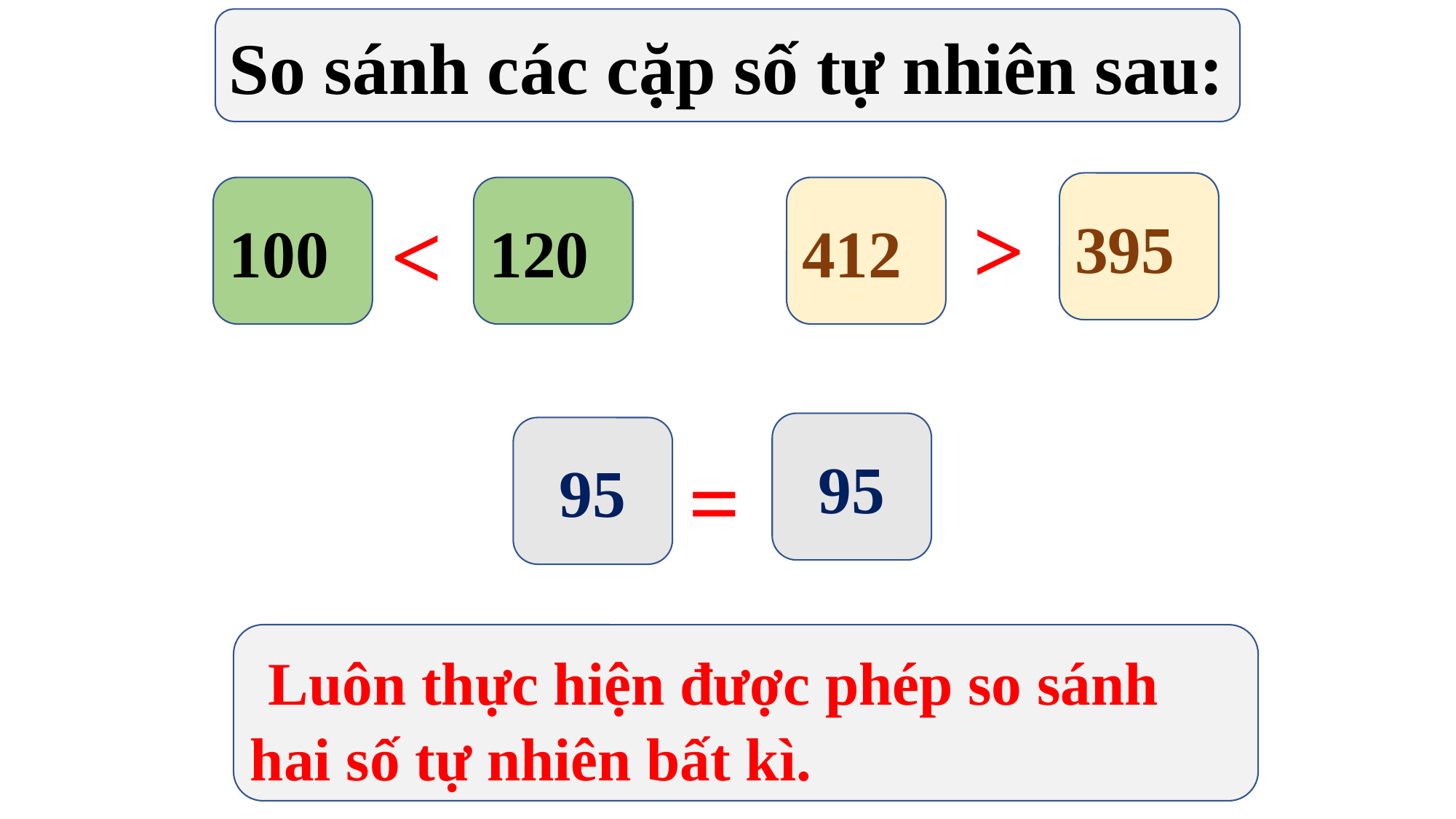

So sánh các cặp số tự nhiên sau:
395
100
120
412
 >
 <
95
95
 =
 Luôn thực hiện được phép so sánh hai số tự nhiên bất kì.